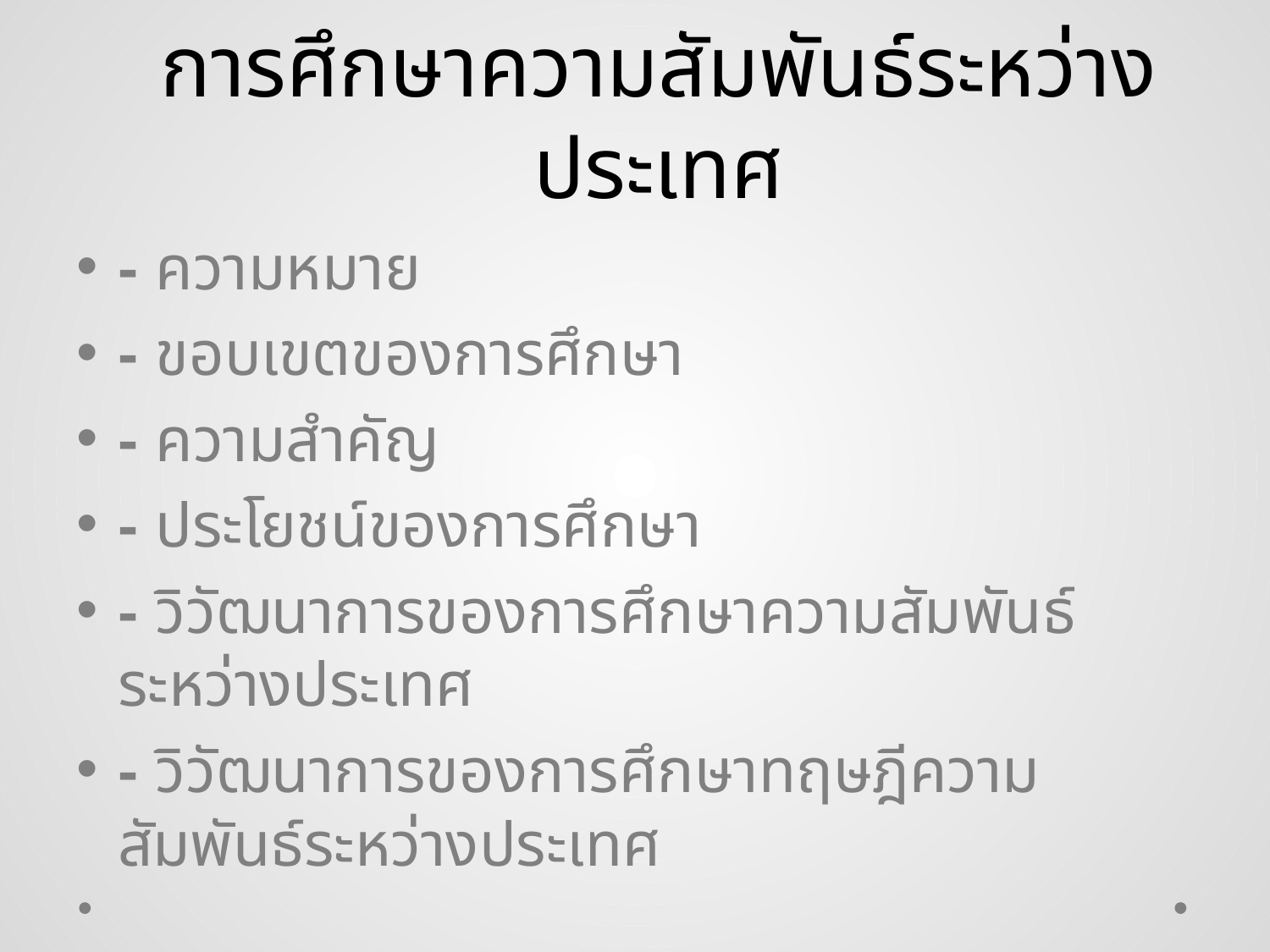

# บทที่ 1 ลักษณะและขอบเขตของการศึกษาความสัมพันธ์ระหว่างประเทศ
- ความหมาย
- ขอบเขตของการศึกษา
- ความสำคัญ
- ประโยชน์ของการศึกษา
- วิวัฒนาการของการศึกษาความสัมพันธ์ระหว่างประเทศ
- วิวัฒนาการของการศึกษาทฤษฎีความสัมพันธ์ระหว่างประเทศ